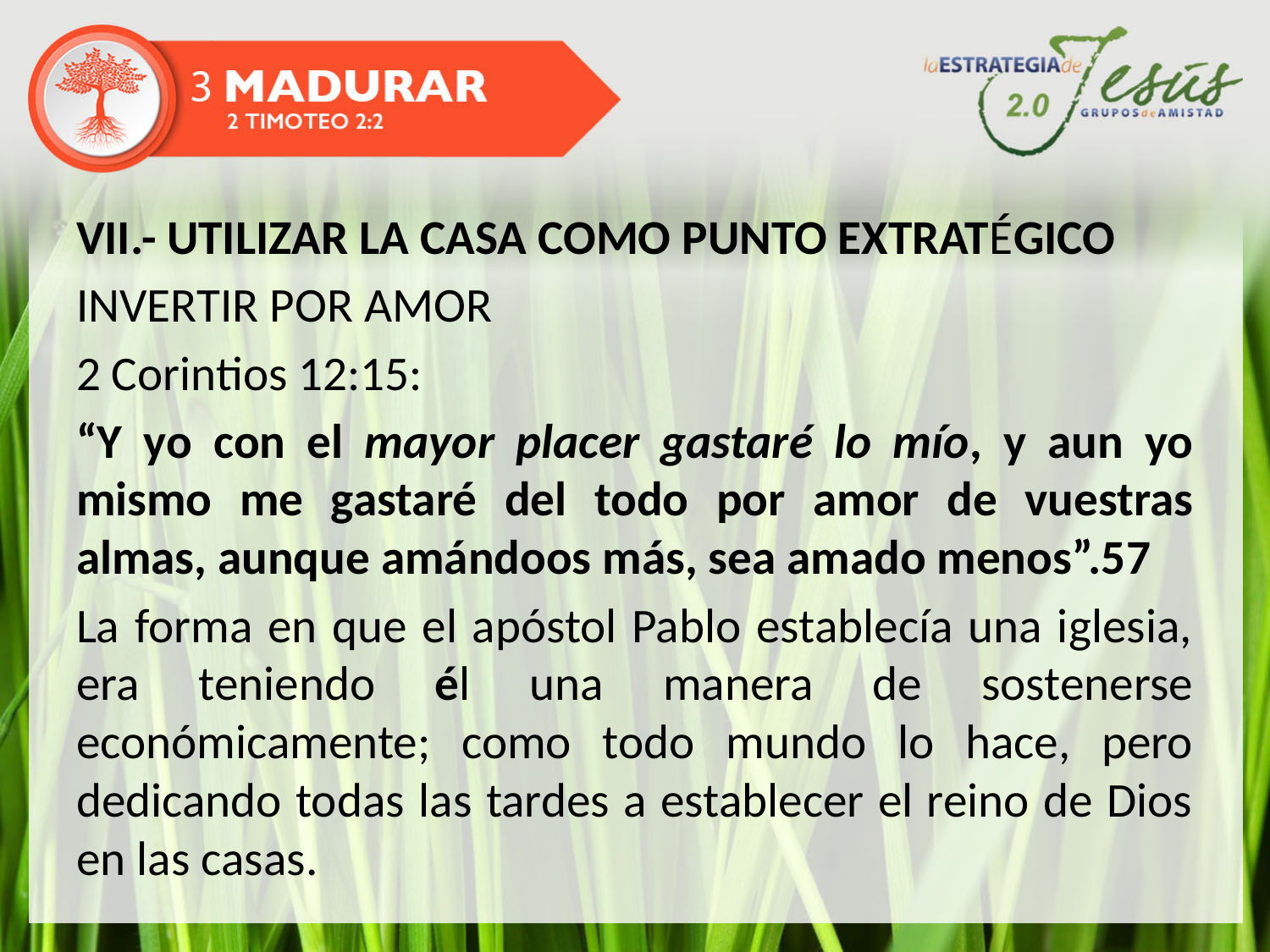

VII.- UTILIZAR LA CASA COMO PUNTO EXTRATÉGICO
INVERTIR POR AMOR
2 Corintios 12:15:
“Y yo con el mayor placer gastaré lo mío, y aun yo mismo me gastaré del todo por amor de vuestras almas, aunque amándoos más, sea amado menos”.57
La forma en que el apóstol Pablo establecía una iglesia, era teniendo él una manera de sostenerse económicamente; como todo mundo lo hace, pero dedicando todas las tardes a establecer el reino de Dios en las casas.